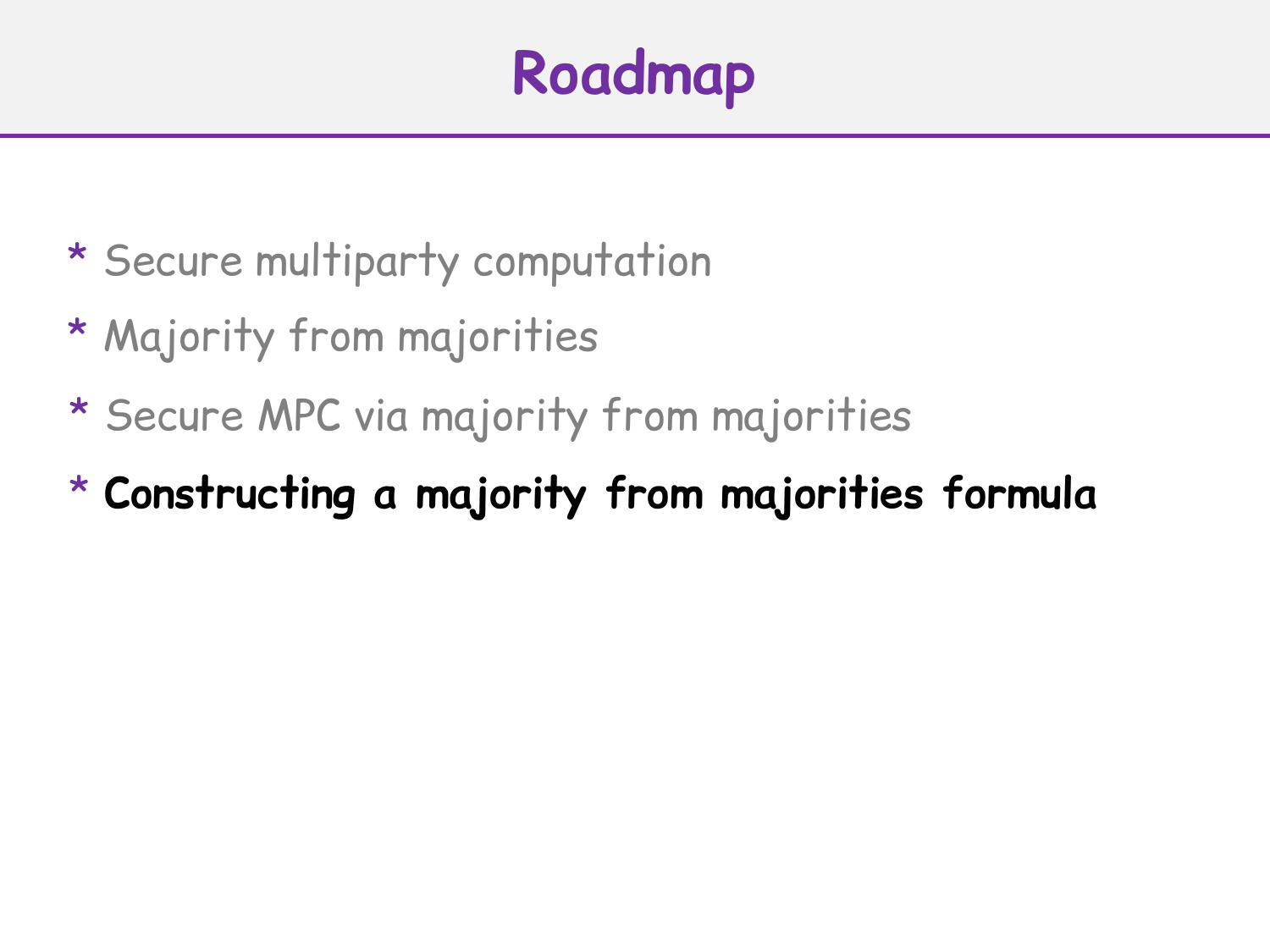

Roadmap
* Secure multiparty computation
* Majority from majorities
* Secure MPC via majority from majorities
* Constructing a majority from majorities formula